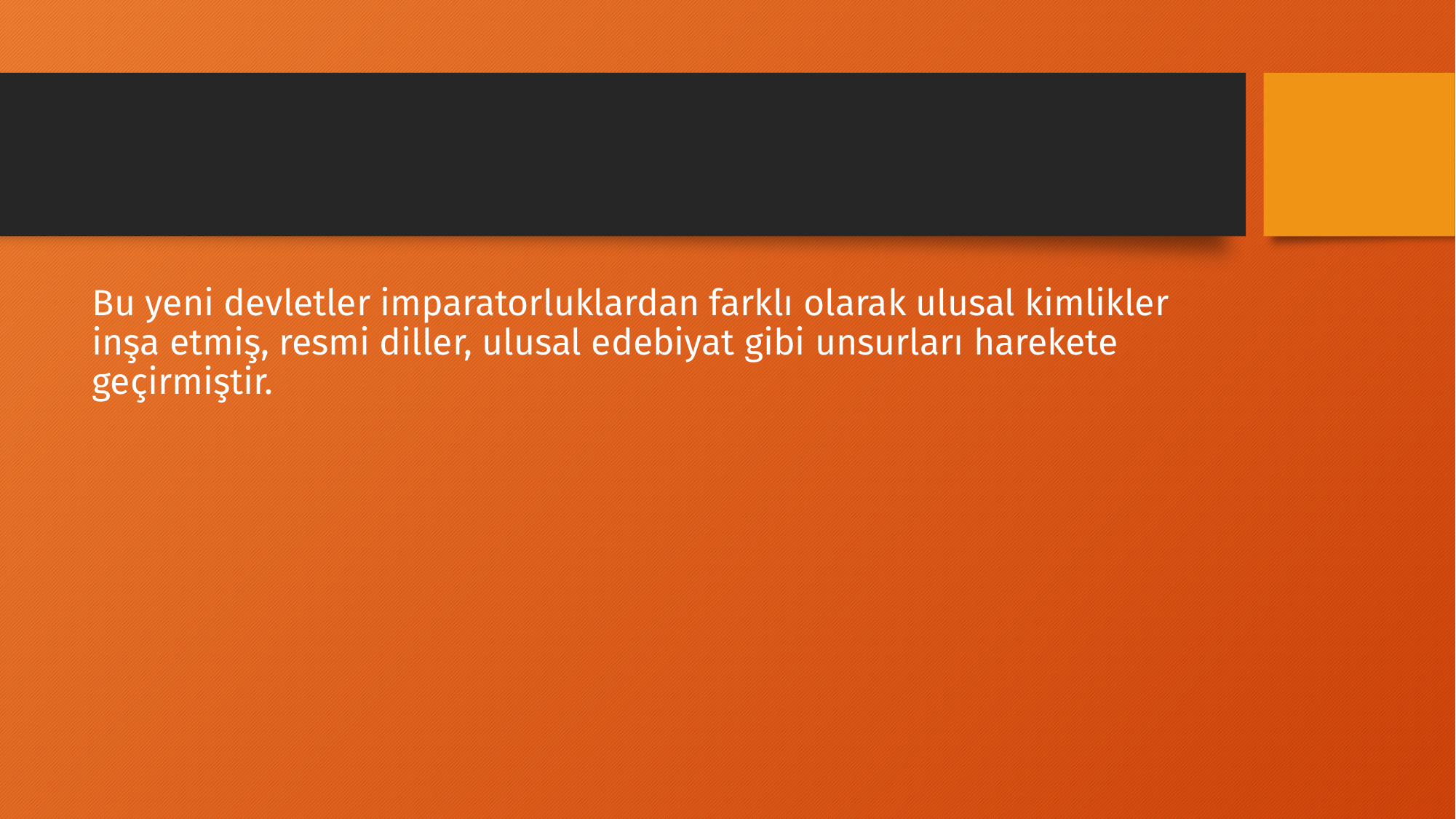

#
Bu yeni devletler imparatorluklardan farklı olarak ulusal kimlikler inşa etmiş, resmi diller, ulusal edebiyat gibi unsurları harekete geçirmiştir.